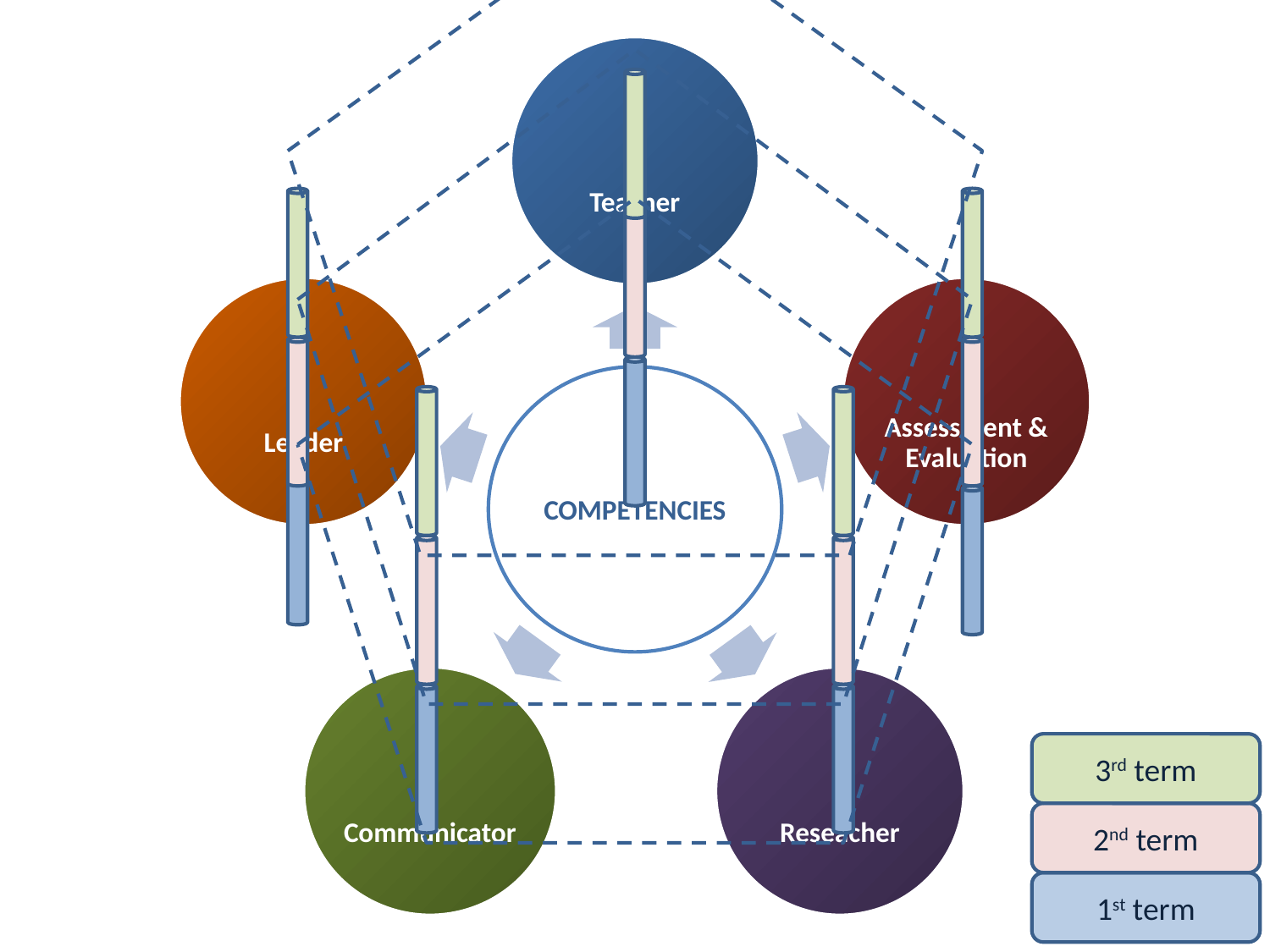

COMPETENCIES

Teacher

Assessment & Evaluation

Reseacher

Communicator

Leader

3rd term
2nd term
1st term